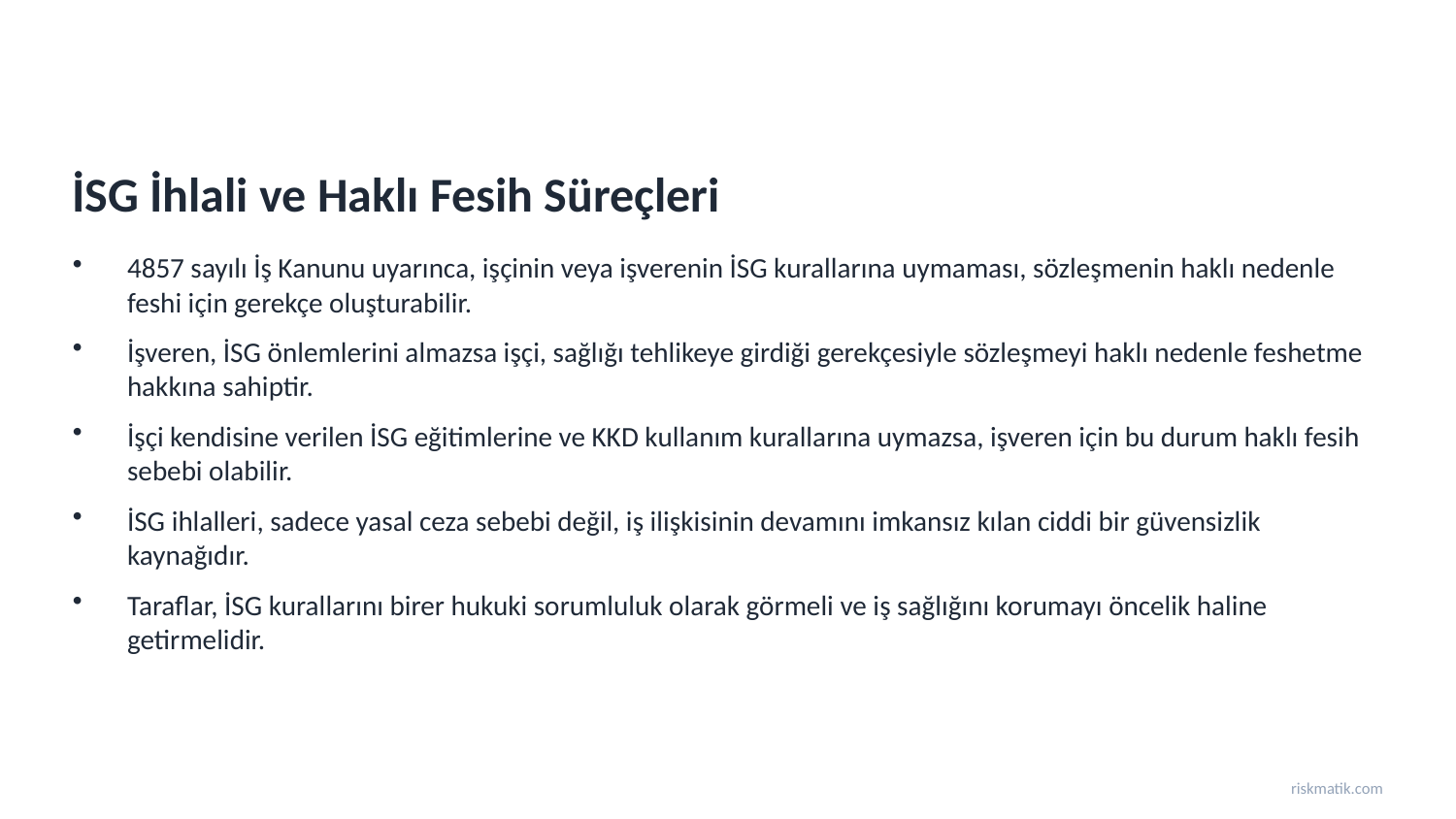

İSG İhlali ve Haklı Fesih Süreçleri
4857 sayılı İş Kanunu uyarınca, işçinin veya işverenin İSG kurallarına uymaması, sözleşmenin haklı nedenle feshi için gerekçe oluşturabilir.
İşveren, İSG önlemlerini almazsa işçi, sağlığı tehlikeye girdiği gerekçesiyle sözleşmeyi haklı nedenle feshetme hakkına sahiptir.
İşçi kendisine verilen İSG eğitimlerine ve KKD kullanım kurallarına uymazsa, işveren için bu durum haklı fesih sebebi olabilir.
İSG ihlalleri, sadece yasal ceza sebebi değil, iş ilişkisinin devamını imkansız kılan ciddi bir güvensizlik kaynağıdır.
Taraflar, İSG kurallarını birer hukuki sorumluluk olarak görmeli ve iş sağlığını korumayı öncelik haline getirmelidir.
riskmatik.com